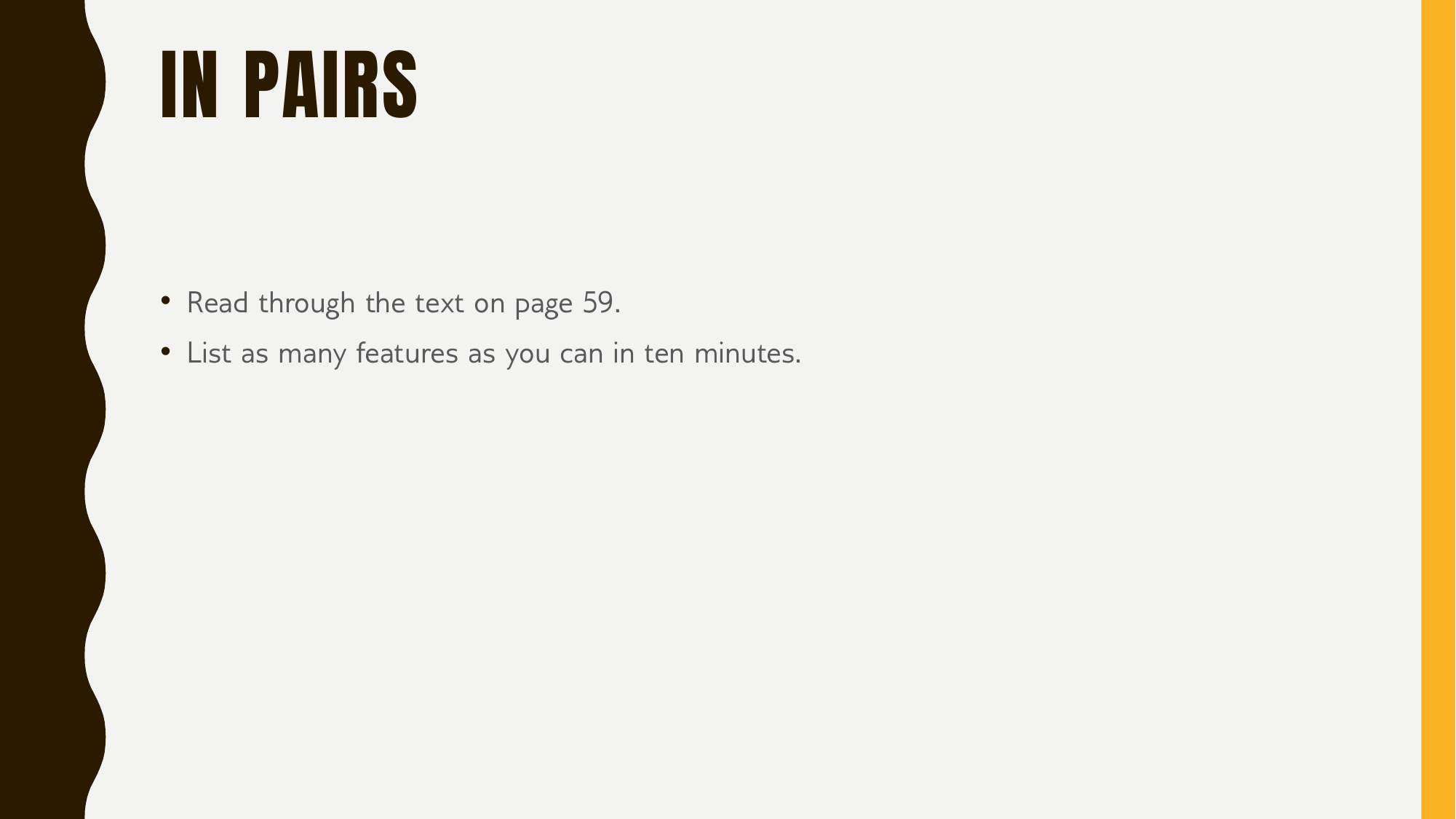

# In pairs
Read through the text on page 59.
List as many features as you can in ten minutes.